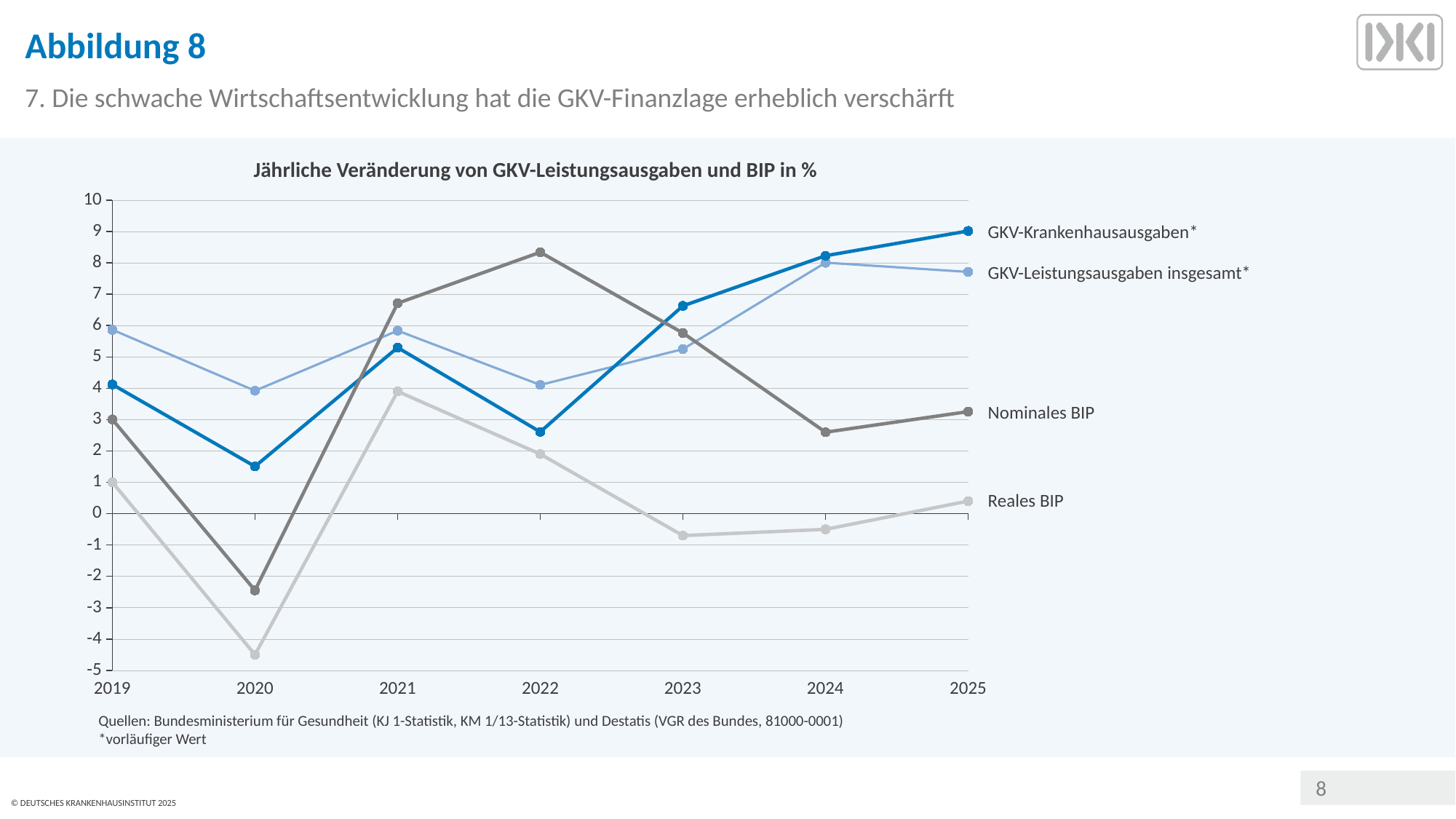

# Abbildung 8
7. Die schwache Wirtschaftsentwicklung hat die GKV-Finanzlage erheblich verschärft
Jährliche Veränderung von GKV-Leistungsausgaben und BIP in %

### Chart

| Category |  |  |  |  |
|---|---|---|---|---|
GKV-Krankenhausausgaben*
GKV-Leistungsausgaben insgesamt*
Nominales BIP
Reales BIP
2019
2020
2021
2022
2023
2024
2025
Quellen: Bundesministerium für Gesundheit (KJ 1-Statistik, KM 1/13-Statistik) und Destatis (VGR des Bundes, 81000-0001)
*vorläufiger Wert